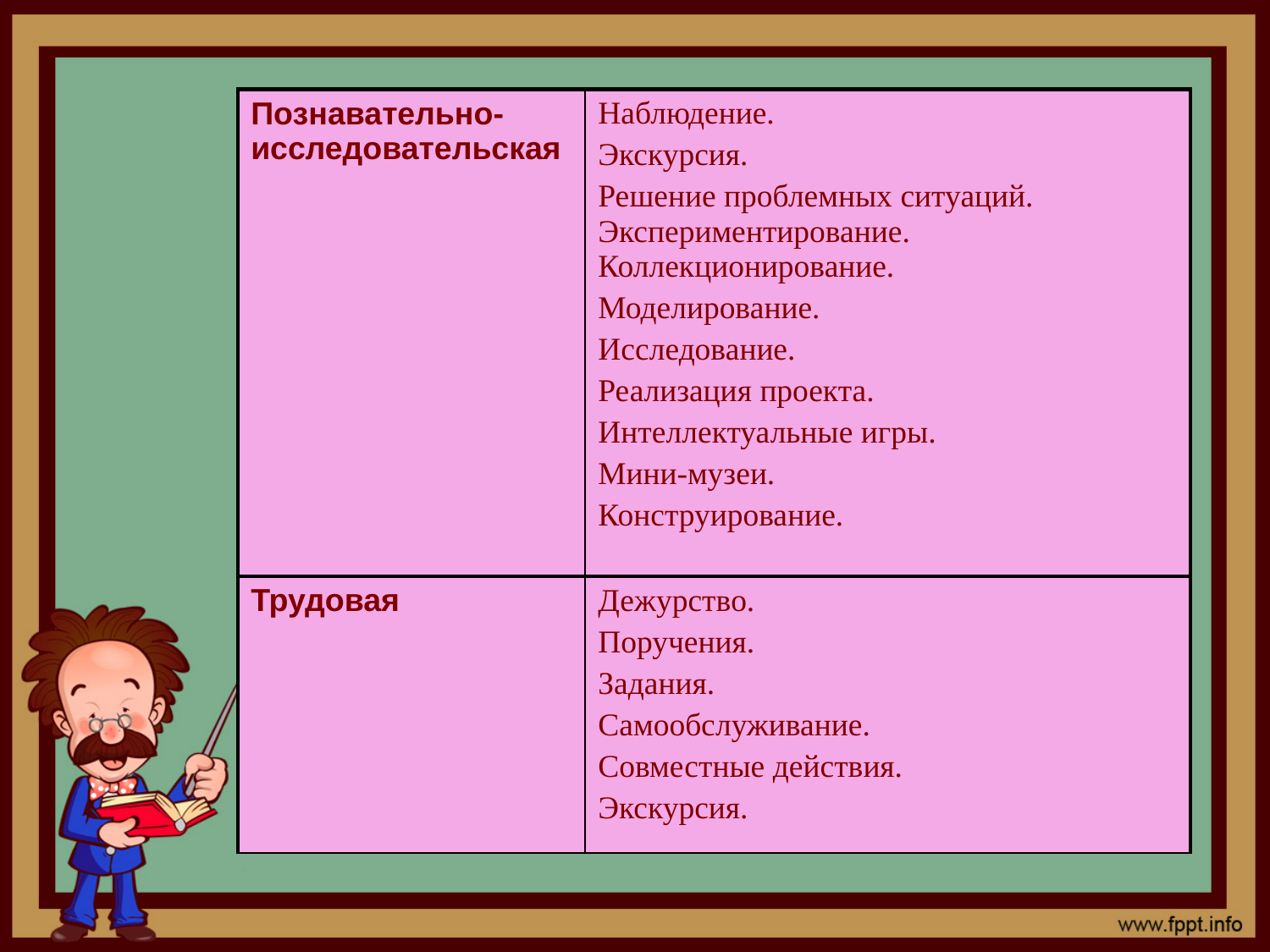

| Познавательно-исследовательская | Наблюдение. Экскурсия. Решение проблемных ситуаций. Экспериментирование. Коллекционирование. Моделирование. Исследование. Реализация проекта. Интеллектуальные игры. Мини-музеи. Конструирование. |
| --- | --- |
| Трудовая | Дежурство. Поручения. Задания. Самообслуживание. Совместные действия. Экскурсия. |